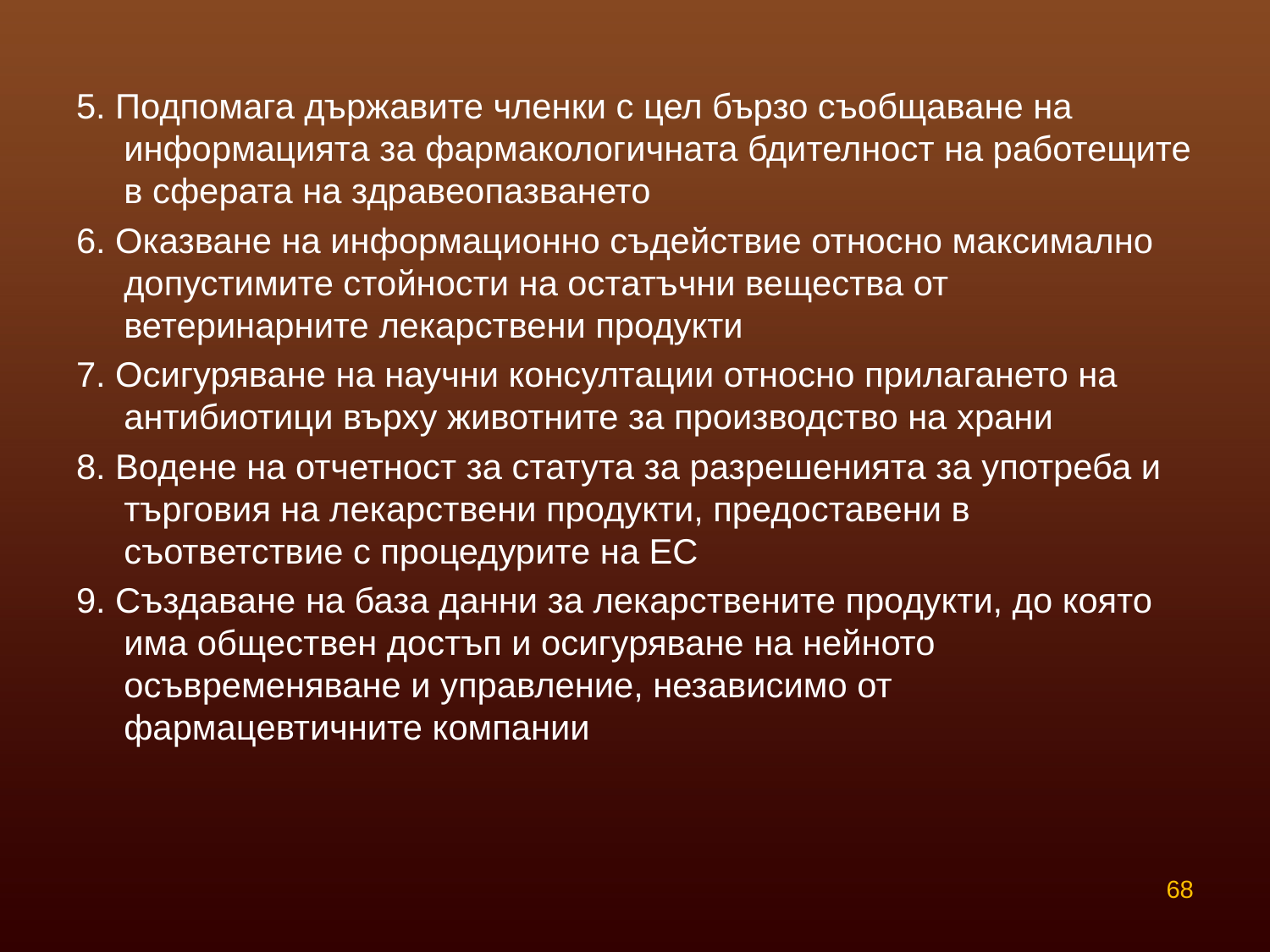

5. Подпомага държавите членки с цел бързо съобщаване на информацията за фармакологичната бдителност на работещите в сферата на здравеопазването
6. Оказване на информационно съдействие относно максимално допустимите стойности на остатъчни вещества от ветеринарните лекарствени продукти
7. Осигуряване на научни консултации относно прилагането на антибиотици върху животните за производство на храни
8. Водене на отчетност за статута за разрешенията за употреба и търговия на лекарствени продукти, предоставени в съответствие с процедурите на ЕС
9. Създаване на база данни за лекарствените продукти, до която има обществен достъп и осигуряване на нейното осъвременяване и управление, независимо от фармацевтичните компании

68